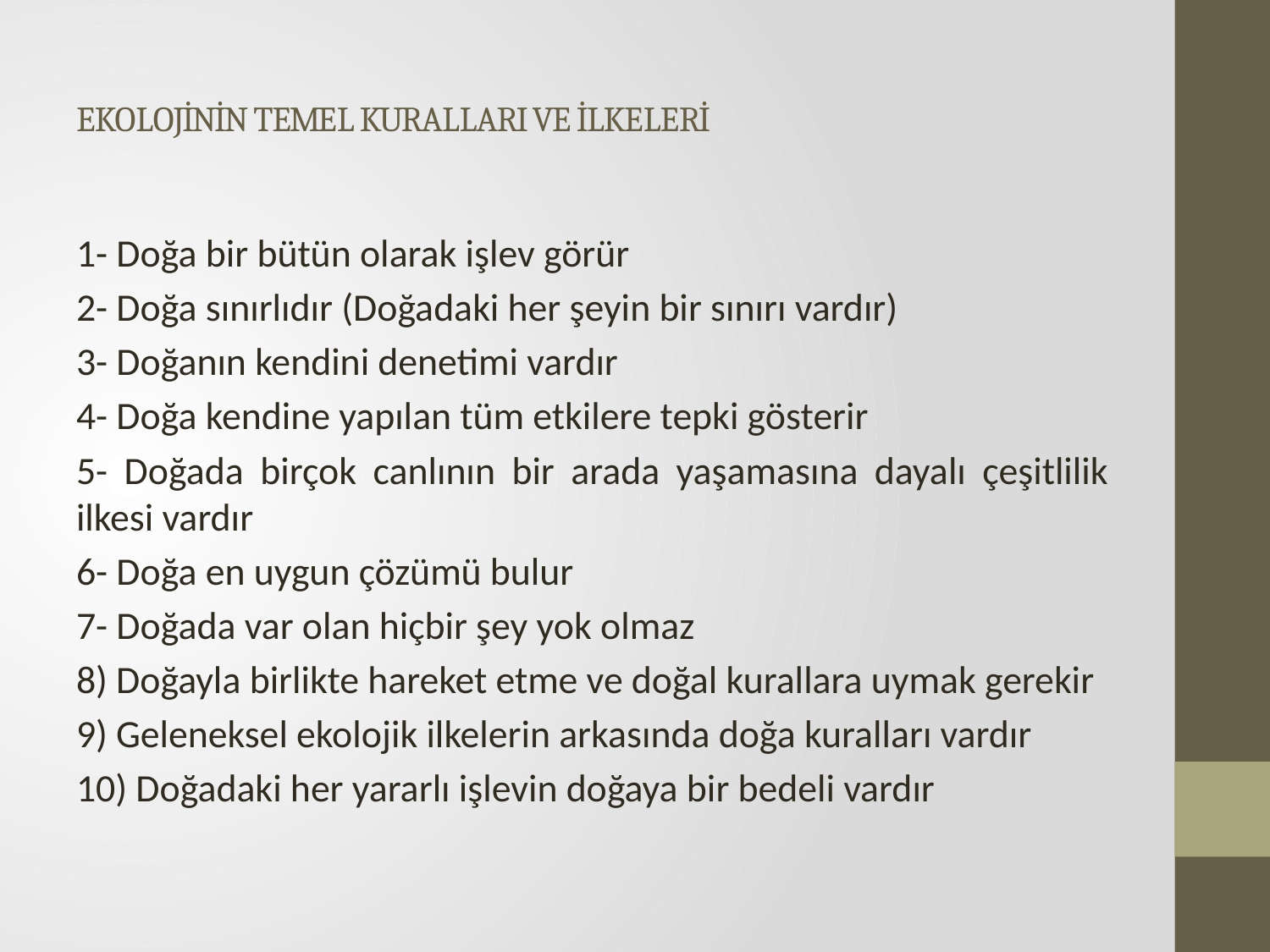

# EKOLOJİNİN TEMEL KURALLARI VE İLKELERİ
1- Doğa bir bütün olarak işlev görür
2- Doğa sınırlıdır (Doğadaki her şeyin bir sınırı vardır)
3- Doğanın kendini denetimi vardır
4- Doğa kendine yapılan tüm etkilere tepki gösterir
5- Doğada birçok canlının bir arada yaşamasına dayalı çeşitlilik ilkesi vardır
6- Doğa en uygun çözümü bulur
7- Doğada var olan hiçbir şey yok olmaz
8) Doğayla birlikte hareket etme ve doğal kurallara uymak gerekir
9) Geleneksel ekolojik ilkelerin arkasında doğa kuralları vardır
10) Doğadaki her yararlı işlevin doğaya bir bedeli vardır